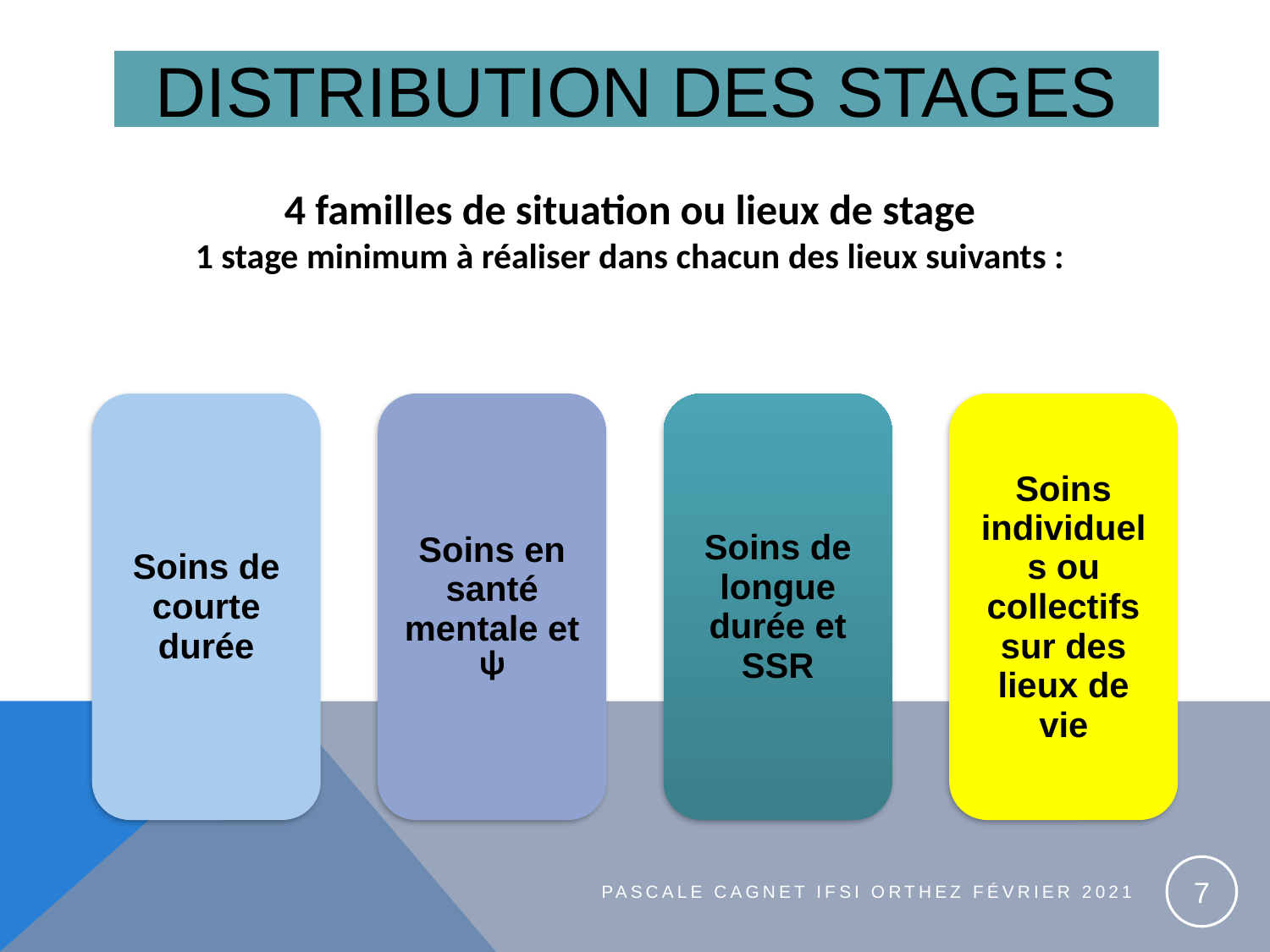

# DISTRIBUTION DES STAGES
4 familles de situation ou lieux de stage
1 stage minimum à réaliser dans chacun des lieux suivants :
Soins individuels ou collectifs sur des lieux de vie
Soins de longue durée et SSR
Soins de courte durée
Soins en santé mentale et ψ
7
Pascale CAGNET IFSI ORTHEZ février 2021